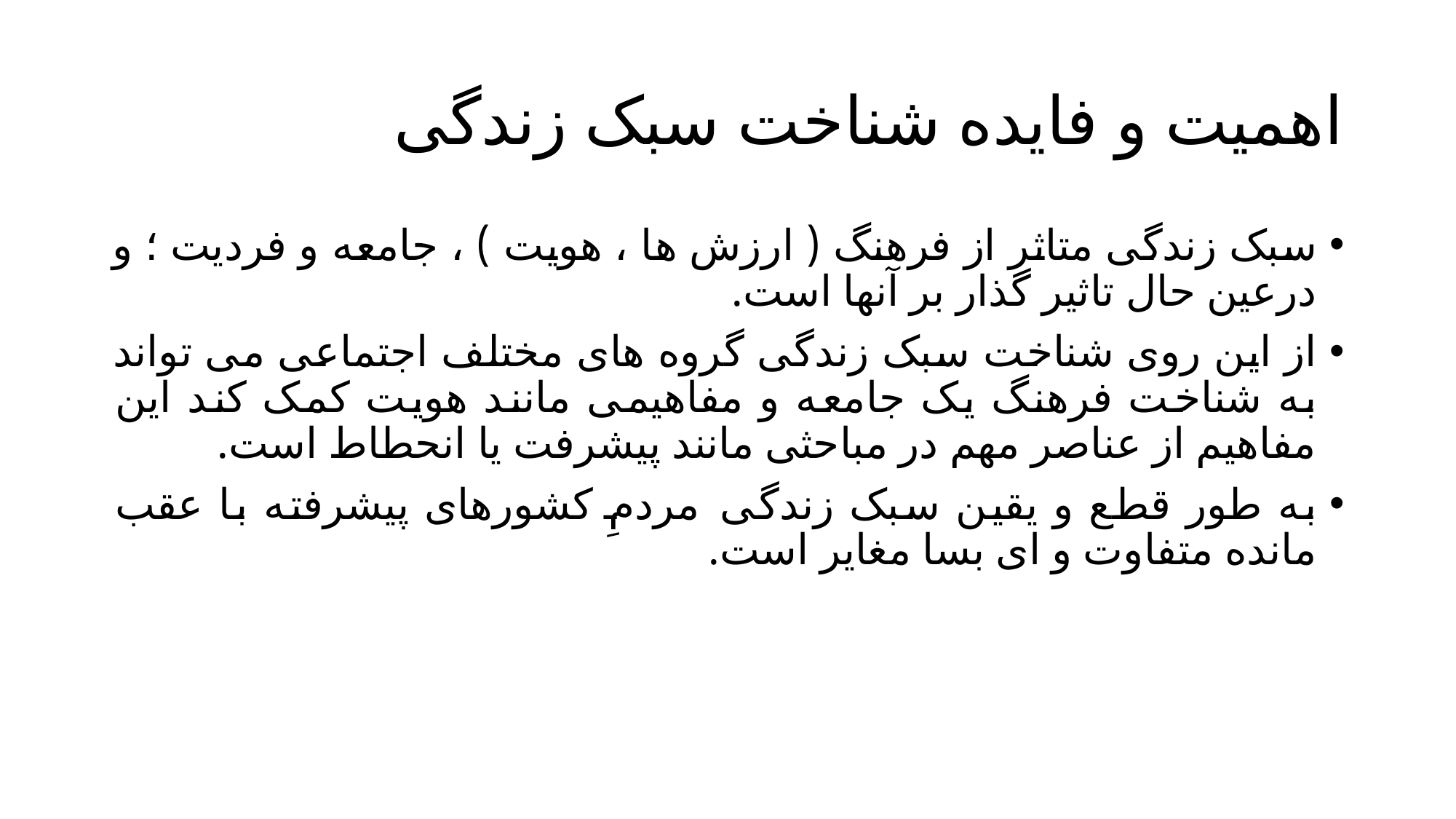

# اهمیت و فایده شناخت سبک زندگی
سبک زندگی متاثر از فرهنگ ( ارزش ها ، هویت ) ، جامعه و فردیت ؛ و درعین حال تاثیر گذار بر آنها است.
از این روی شناخت سبک زندگی گروه های مختلف اجتماعی می تواند به شناخت فرهنگ یک جامعه و مفاهیمی مانند هویت کمک کند این مفاهیم از عناصر مهم در مباحثی مانند پیشرفت یا انحطاط است.
به طور قطع و یقین سبک زندگی مردمِ کشورهای پیشرفته با عقب مانده متفاوت و ای بسا مغایر است.